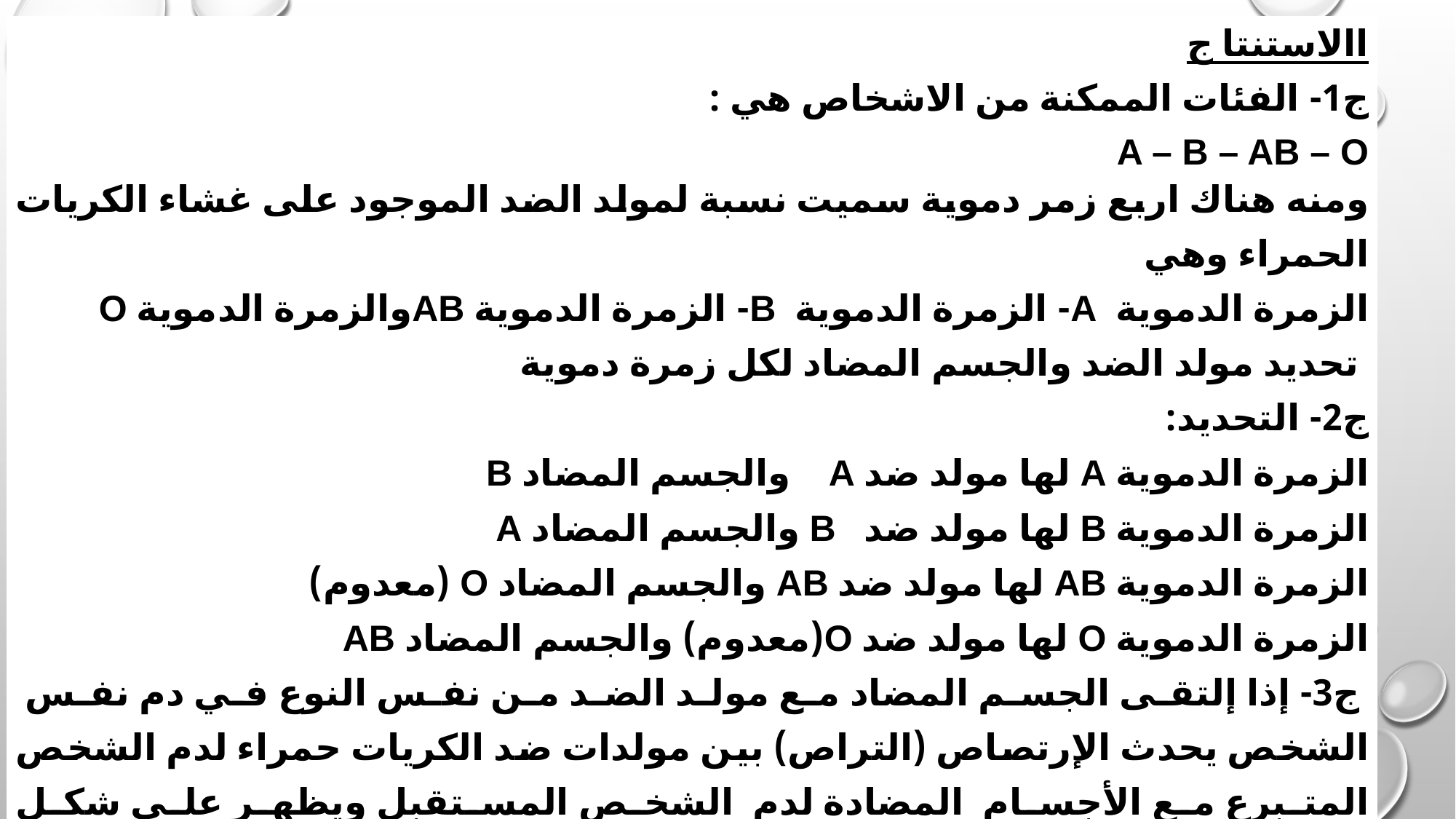

| االاستنتا ج ج1- الفئات الممكنة من الاشخاص هي : A – B – AB – O ومنه هناك اربع زمر دموية سميت نسبة لمولد الضد الموجود على غشاء الكريات الحمراء وهي الزمرة الدموية A- الزمرة الدموية B- الزمرة الدموية ABوالزمرة الدموية O تحديد مولد الضد والجسم المضاد لكل زمرة دموية ج2- التحديد: الزمرة الدموية A لها مولد ضد A والجسم المضاد B الزمرة الدموية B لها مولد ضد B والجسم المضاد A الزمرة الدموية AB لها مولد ضد AB والجسم المضاد O (معدوم) الزمرة الدموية O لها مولد ضد O(معدوم) والجسم المضاد AB ج3- إذا إلتقى الجسم المضاد مع مولد الضد من نفس النوع في دم نفس الشخص يحدث الإرتصاص (التراص) بين مولدات ضد الكريات حمراء لدم الشخص المتبرع مع الأجسام المضادة لدم الشخص المستقبل ويظهر على شكل تخثرات تسد الاوعية الدموية وتؤدي الى الموت |
| --- |
طرفاية وسيلة- عبان رمضان-